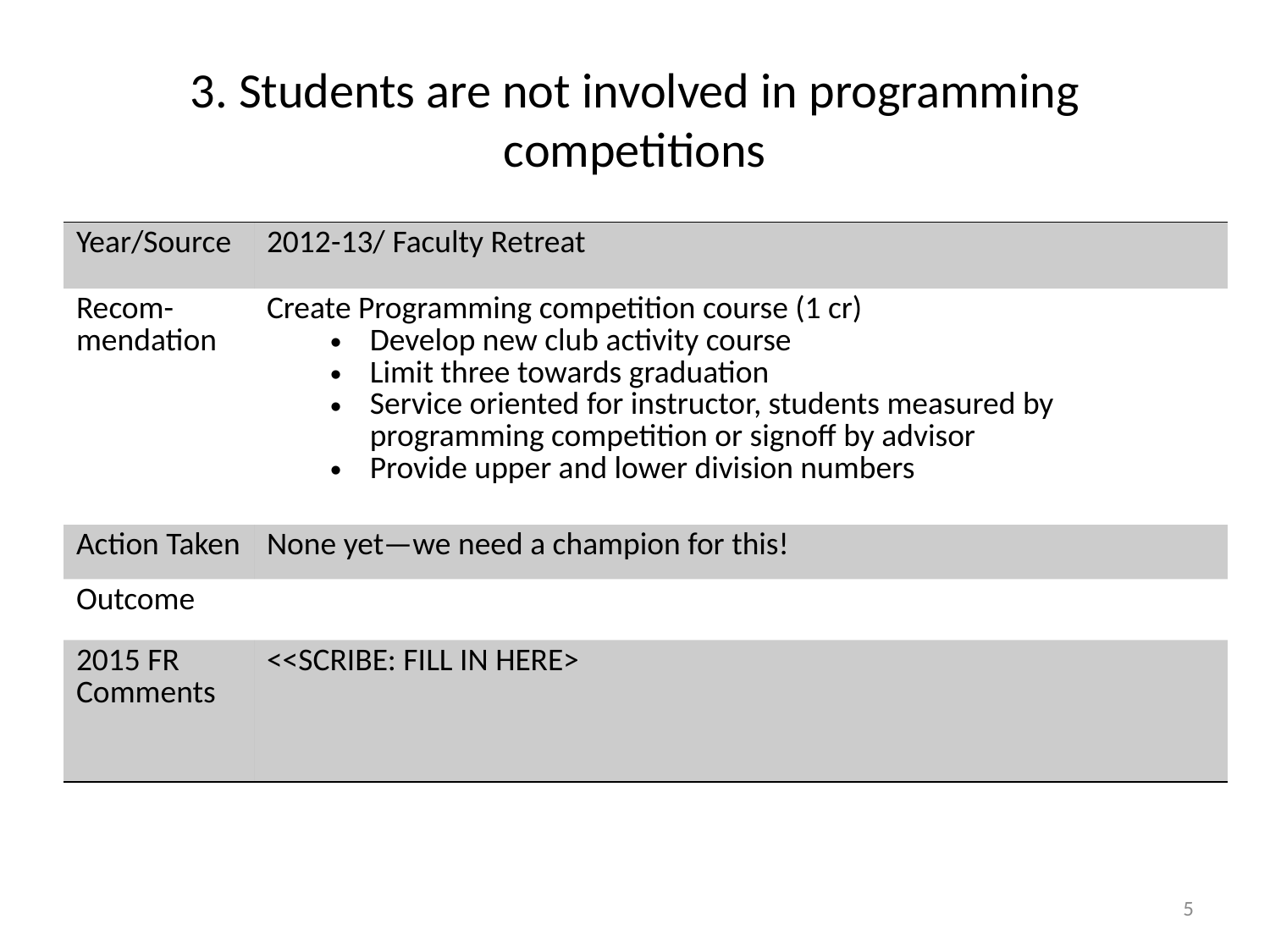

# 3. Students are not involved in programming competitions
| Year/Source | 2012-13/ Faculty Retreat |
| --- | --- |
| Recom- mendation | Create Programming competition course (1 cr) Develop new club activity course Limit three towards graduation Service oriented for instructor, students measured by programming competition or signoff by advisor Provide upper and lower division numbers |
| Action Taken | None yet—we need a champion for this! |
| Outcome |  |
| 2015 FR Comments | <<SCRIBE: FILL IN HERE> |
5